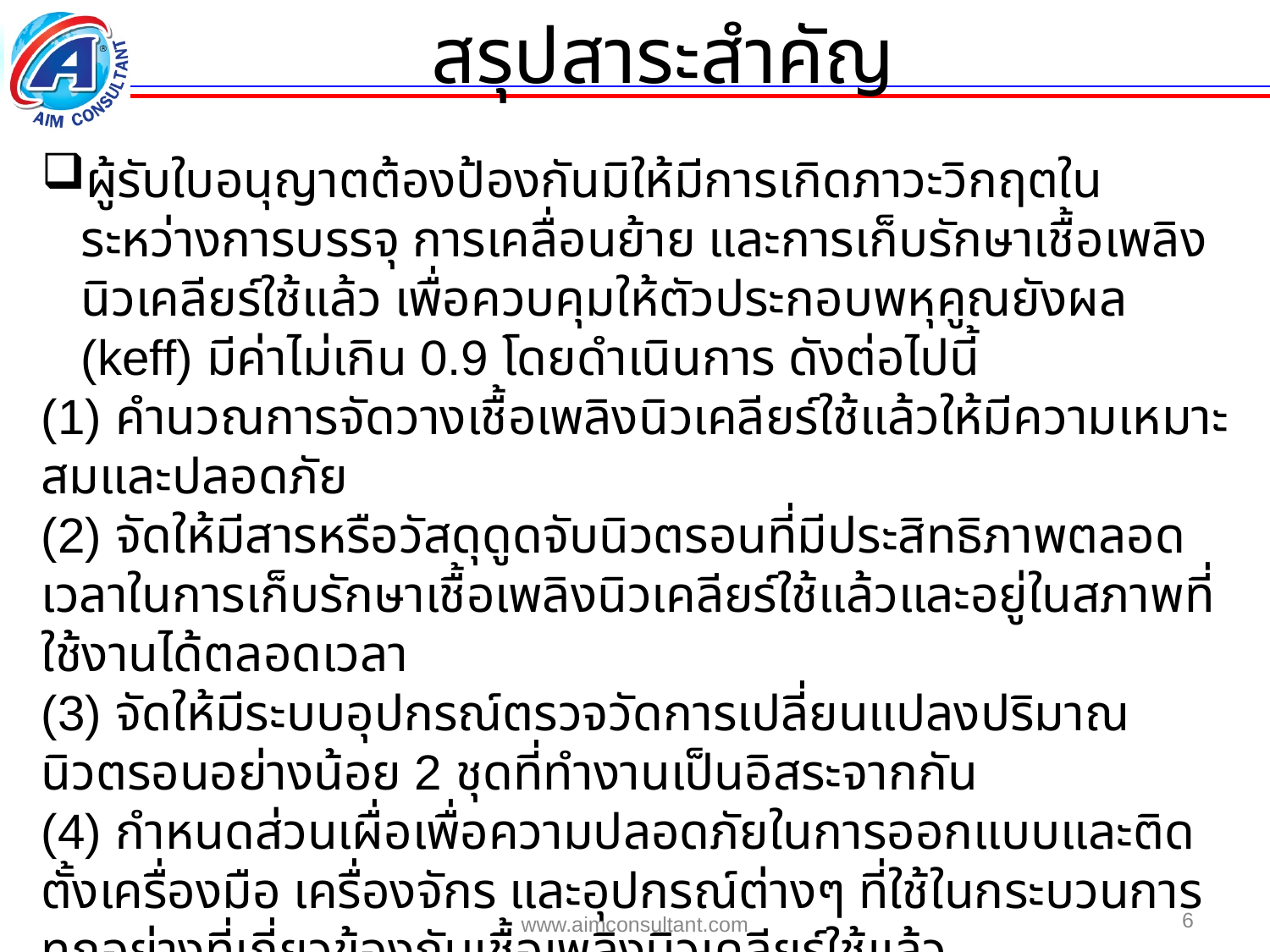

สรุปสาระสำคัญ
ผู้รับใบอนุญาตต้องป้องกันมิให้มีการเกิดภาวะวิกฤตในระหว่างการบรรจุ การเคลื่อนย้าย และการเก็บรักษาเชื้อเพลิงนิวเคลียร์ใช้แล้ว เพื่อควบคุมให้ตัวประกอบพหุคูณยังผล (keff) มีค่าไม่เกิน 0.9 โดยดำเนินการ ดังต่อไปนี้
(1) คำนวณการจัดวางเชื้อเพลิงนิวเคลียร์ใช้แล้วให้มีความเหมาะสมและปลอดภัย
(2) จัดให้มีสารหรือวัสดุดูดจับนิวตรอนที่มีประสิทธิภาพตลอดเวลาในการเก็บรักษาเชื้อเพลิงนิวเคลียร์ใช้แล้วและอยู่ในสภาพที่ใช้งานได้ตลอดเวลา
(3) จัดให้มีระบบอุปกรณ์ตรวจวัดการเปลี่ยนแปลงปริมาณนิวตรอนอย่างน้อย 2 ชุดที่ทำงานเป็นอิสระจากกัน
(4) กำหนดส่วนเผื่อเพื่อความปลอดภัยในการออกแบบและติดตั้งเครื่องมือ เครื่องจักร และอุปกรณ์ต่างๆ ที่ใช้ในกระบวนการทุกอย่างที่เกี่ยวข้องกับเชื้อเพลิงนิวเคลียร์ใช้แล้ว
(5) ในกรณีการเก็บแบบแห้งต้องป้องกันไม่ให้มีสารหน่วงนิวตรอนในพื้นที่จัดเก็บเชื้อเพลิงนิวเคลียร์ใช้แล้ว
6
www.aimconsultant.com